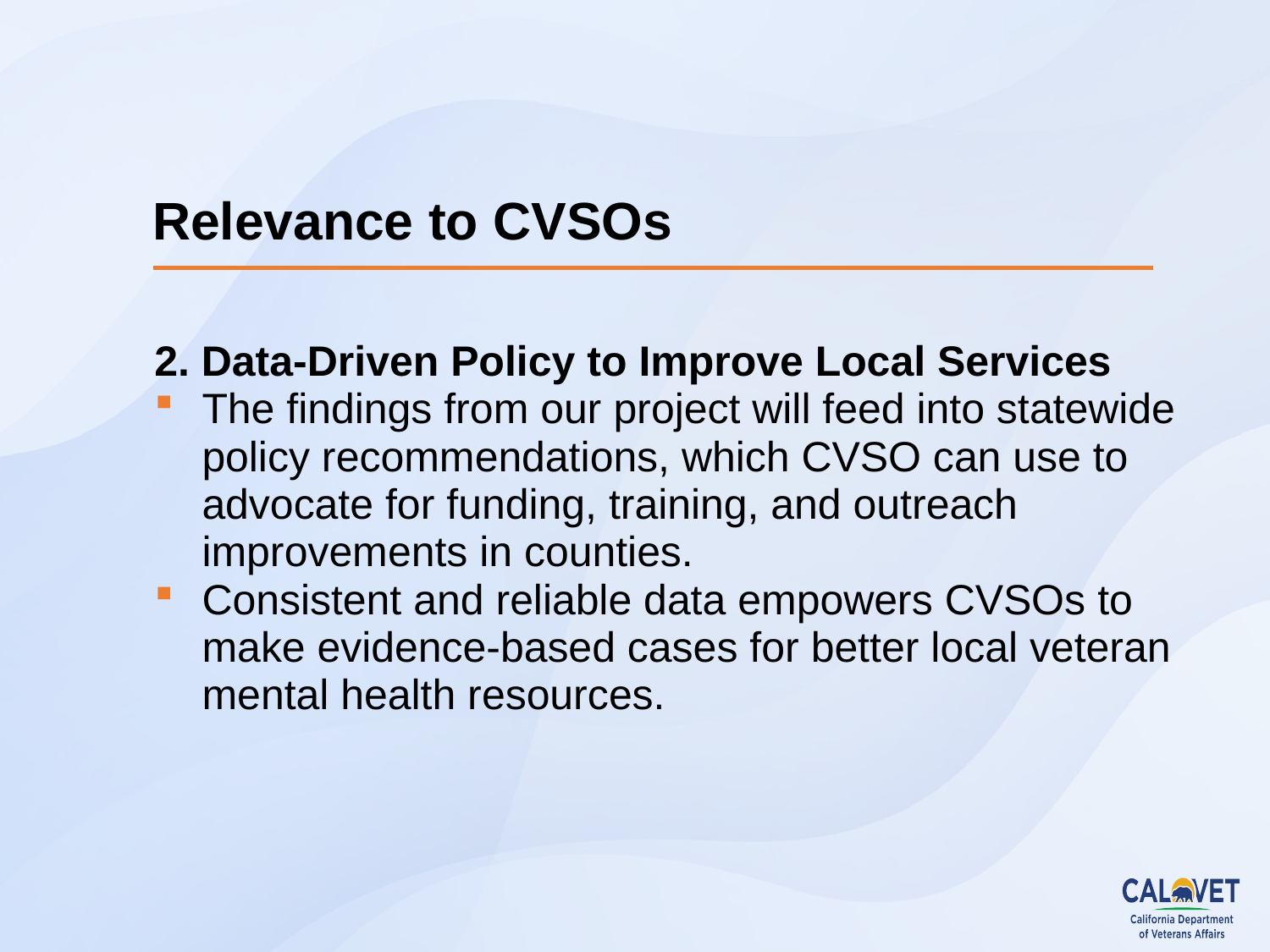

# Relevance to CVSOs

2. Data-Driven Policy to Improve Local Services
The findings from our project will feed into statewide policy recommendations, which CVSO can use to advocate for funding, training, and outreach improvements in counties.
Consistent and reliable data empowers CVSOs to make evidence-based cases for better local veteran mental health resources.